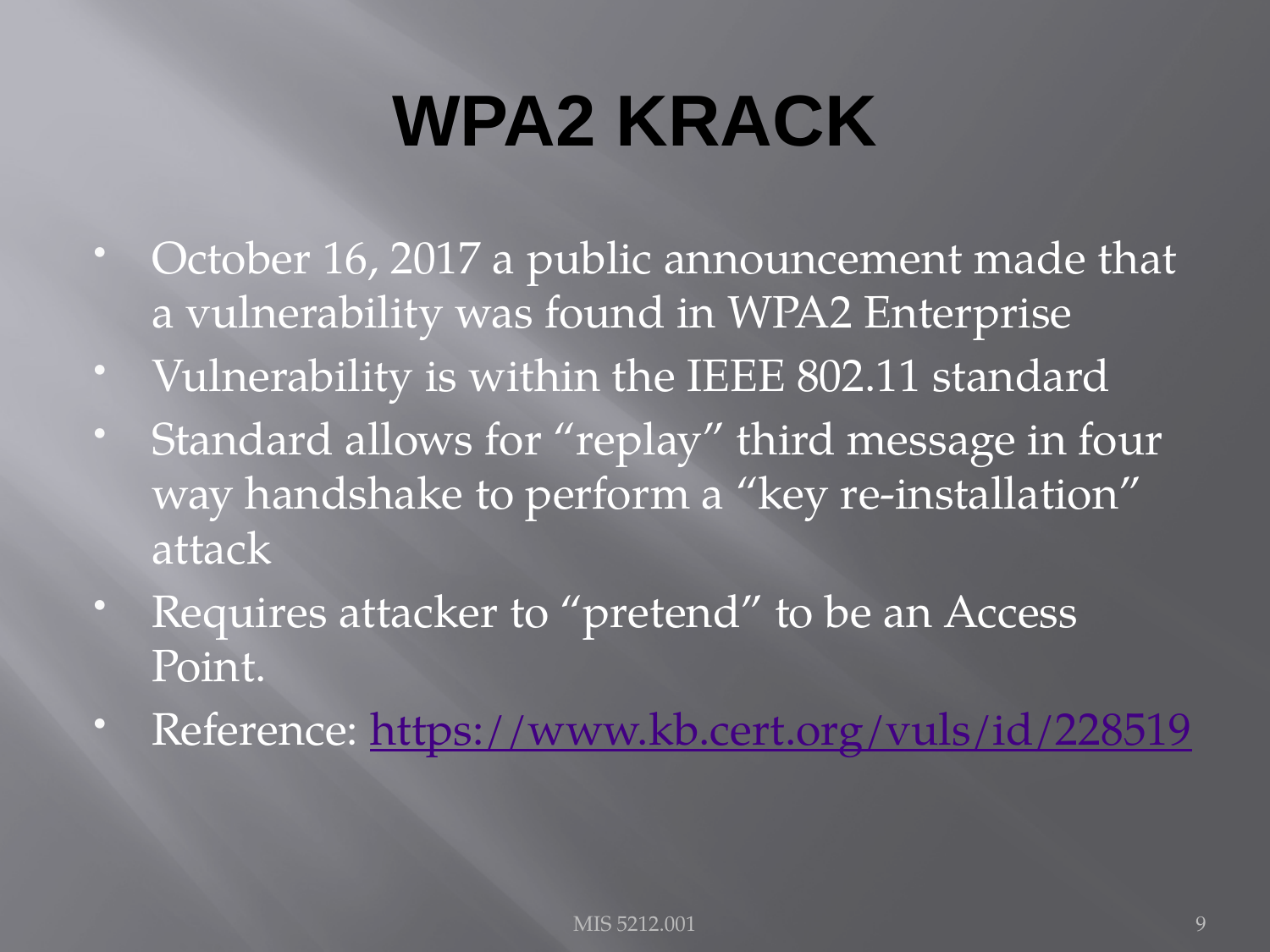

# WPA2 KRACK
October 16, 2017 a public announcement made that a vulnerability was found in WPA2 Enterprise
Vulnerability is within the IEEE 802.11 standard
Standard allows for “replay” third message in four way handshake to perform a “key re-installation” attack
Requires attacker to “pretend” to be an Access Point.
Reference: https://www.kb.cert.org/vuls/id/228519
MIS 5212.001
9